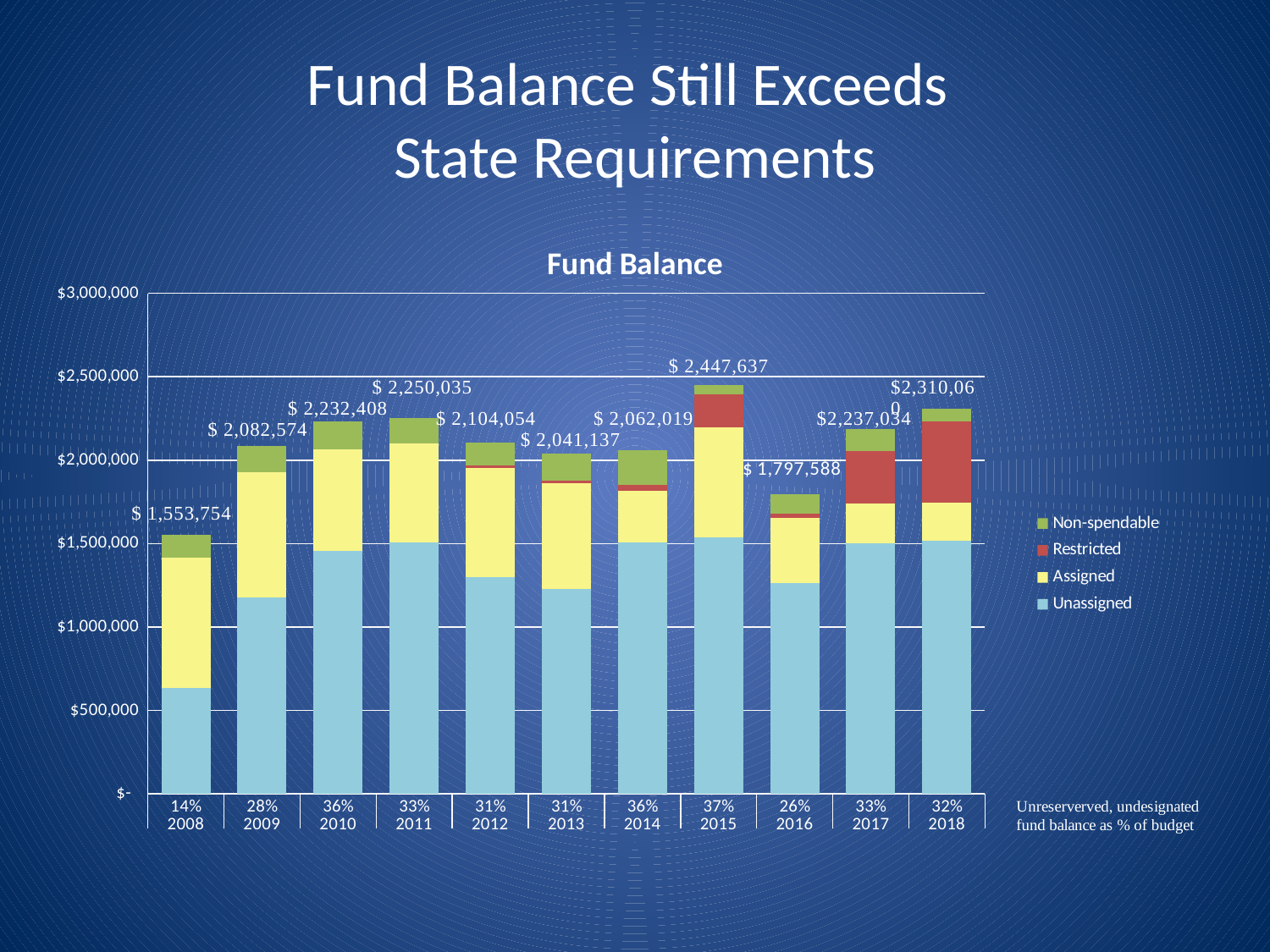

# Fund Balance Still Exceeds State Requirements

### Chart: Fund Balance

| Category | Unassigned | Assigned | Restricted  | Non-spendable |
|---|---|---|---|---|
| 14% | 634565.0 | 779383.0 | 0.0 | 139806.0 |
| 28% | 1175259.0 | 752893.0 | 0.0 | 154422.0 |
| 36% | 1456538.0 | 606518.0 | 0.0 | 169352.0 |
| 33% | 1507147.0 | 593190.0 | 0.0 | 149698.0 |
| 31% | 1297075.0 | 656599.0 | 13744.0 | 136636.0 |
| 31% | 1227604.0 | 634446.0 | 17434.0 | 161653.0 |
| 36% | 1507987.0 | 308889.0 | 36402.0 | 208741.0 |
| 37% | 1538455.0 | 660784.0 | 194174.0 | 54224.0 |
| 26% | 1263270.0 | 391992.0 | 22760.0 | 119566.0 |
| 33% | 1499900.0 | 240336.0 | 312455.0 | 131901.0 |
| 32% | 1515038.0 | 228479.0 | 489099.0 | 77444.0 |